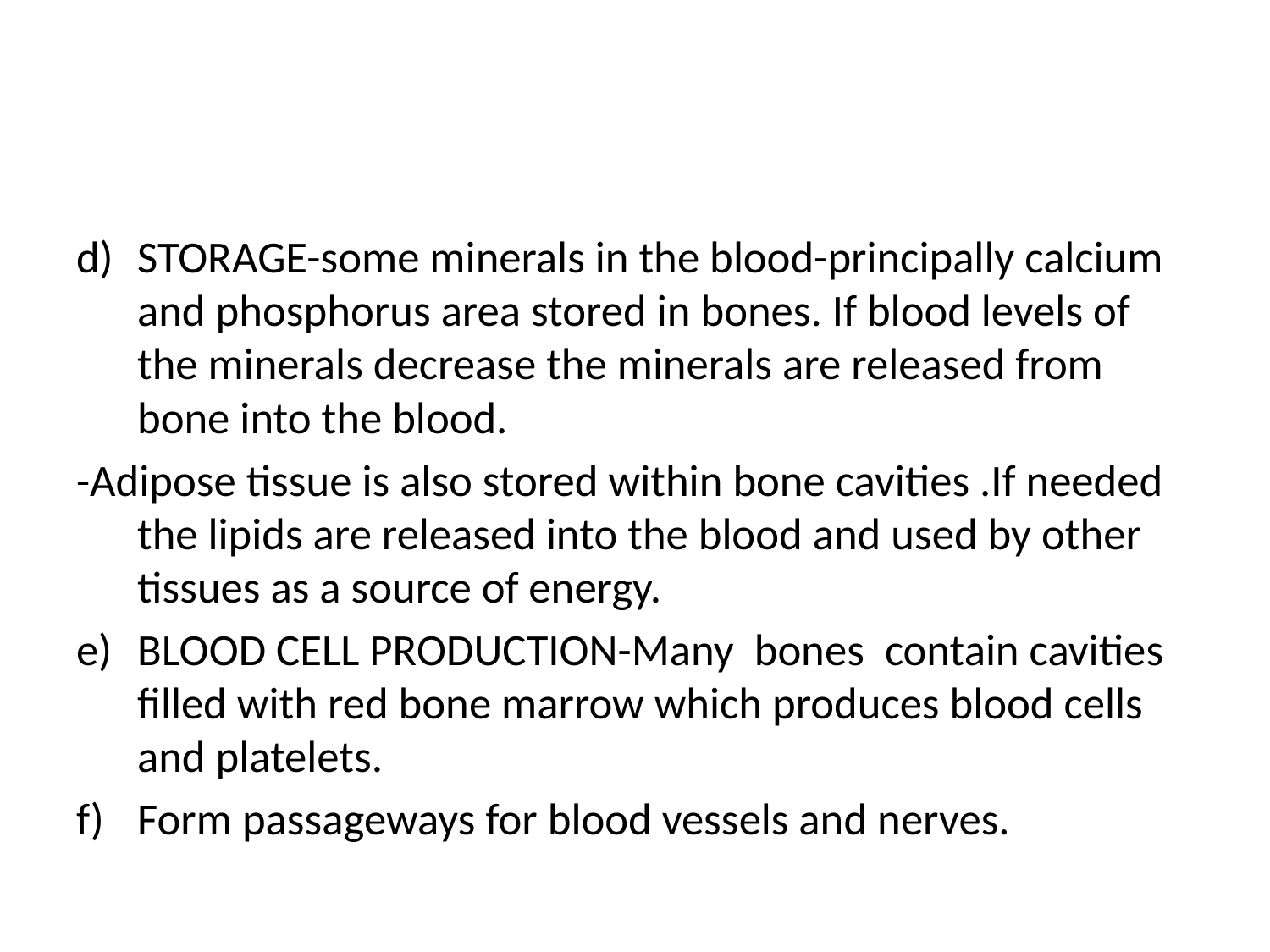

#
STORAGE-some minerals in the blood-principally calcium and phosphorus area stored in bones. If blood levels of the minerals decrease the minerals are released from bone into the blood.
-Adipose tissue is also stored within bone cavities .If needed the lipids are released into the blood and used by other tissues as a source of energy.
BLOOD CELL PRODUCTION-Many  bones  contain cavities filled with red bone marrow which produces blood cells and platelets.
Form passageways for blood vessels and nerves.